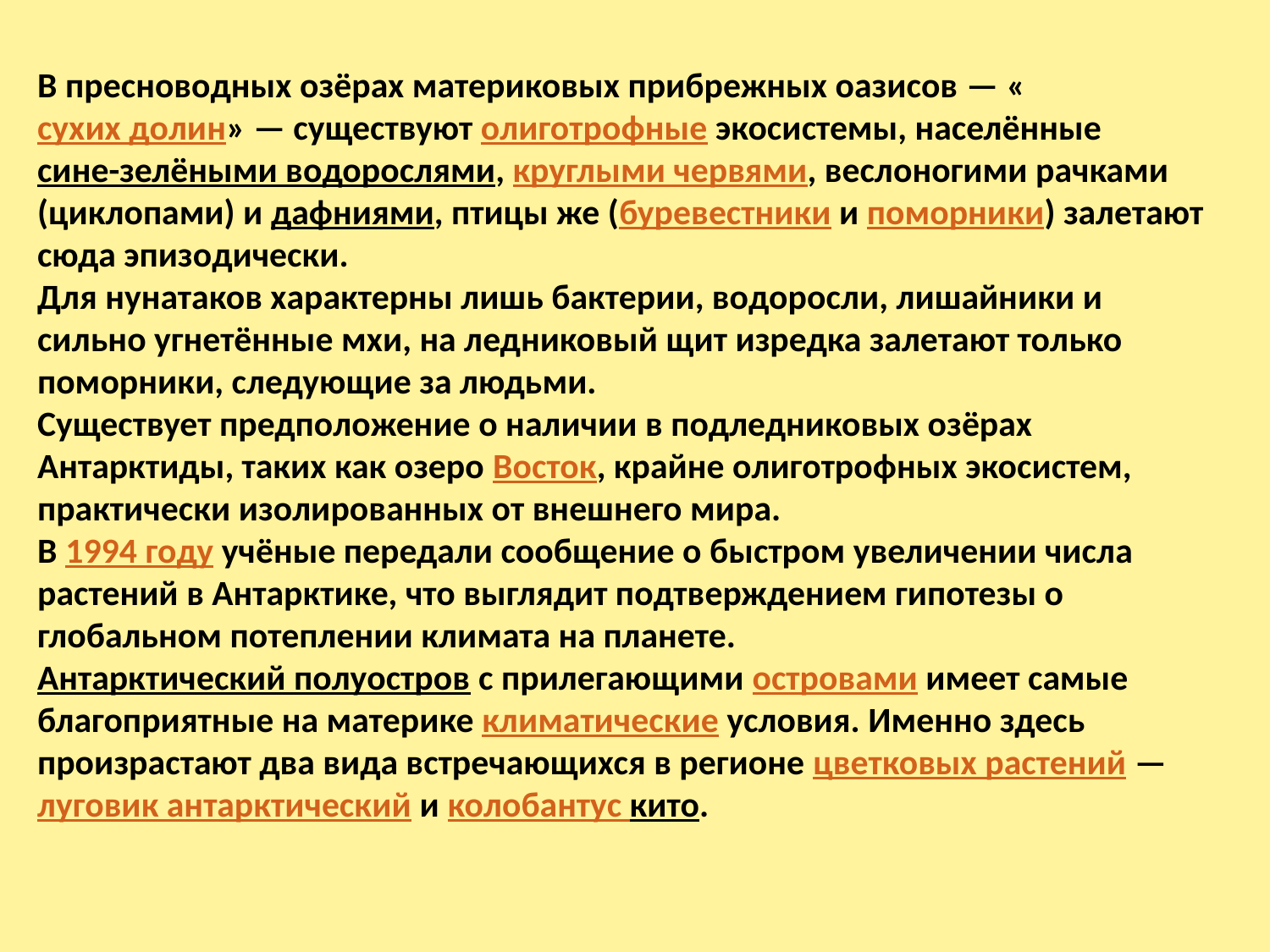

В пресноводных озёрах материковых прибрежных оазисов — «сухих долин» — существуют олиготрофные экосистемы, населённые сине-зелёными водорослями, круглыми червями, веслоногими рачками (циклопами) и дафниями, птицы же (буревестники и поморники) залетают сюда эпизодически.
Для нунатаков характерны лишь бактерии, водоросли, лишайники и сильно угнетённые мхи, на ледниковый щит изредка залетают только поморники, следующие за людьми.
Существует предположение о наличии в подледниковых озёрах Антарктиды, таких как озеро Восток, крайне олиготрофных экосистем, практически изолированных от внешнего мира.
В 1994 году учёные передали сообщение о быстром увеличении числа растений в Антарктике, что выглядит подтверждением гипотезы о глобальном потеплении климата на планете.
Антарктический полуостров с прилегающими островами имеет самые благоприятные на материке климатические условия. Именно здесь произрастают два вида встречающихся в регионе цветковых растений — луговик антарктический и колобантус кито.